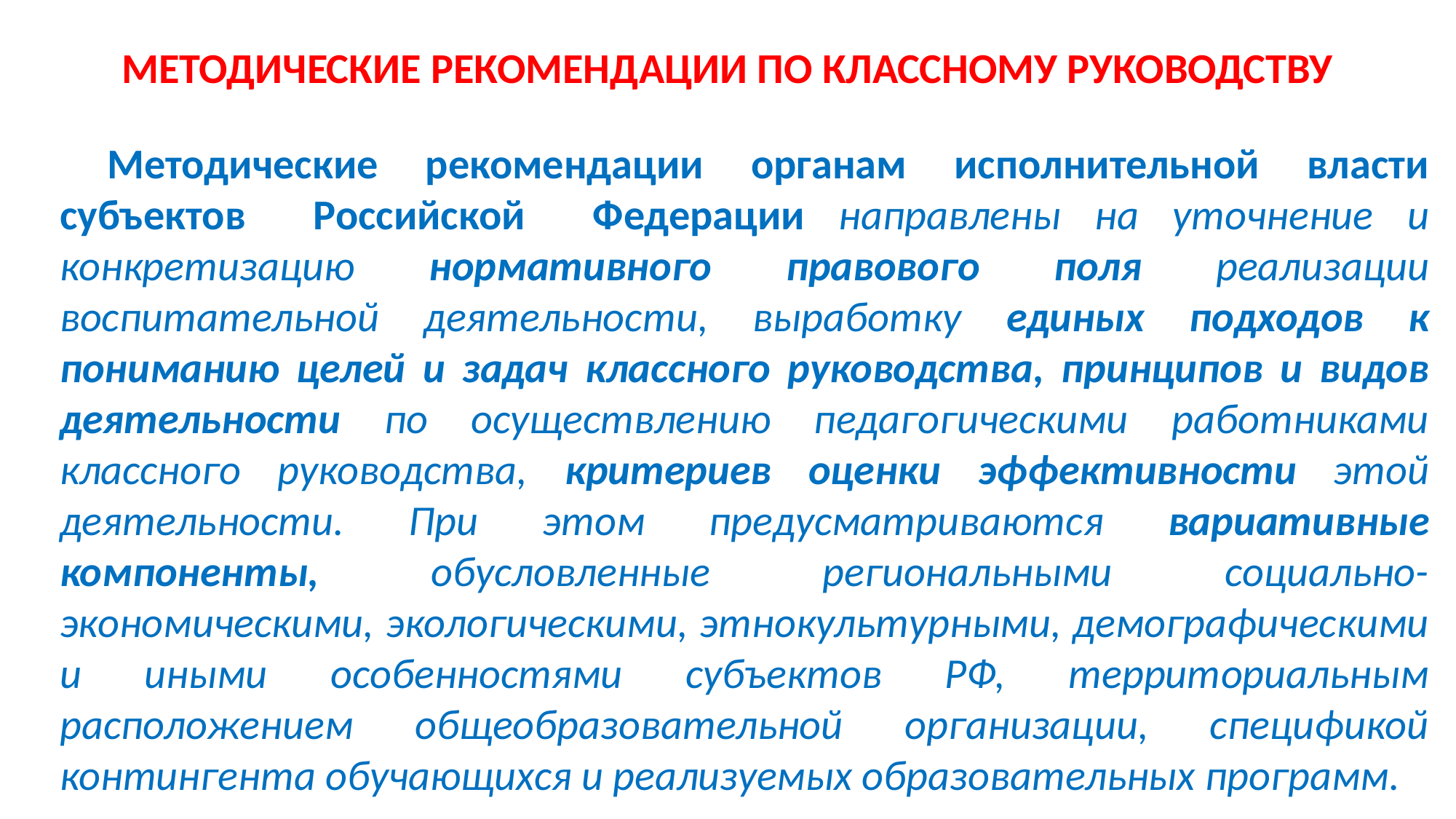

# МЕТОДИЧЕСКИЕ РЕКОМЕНДАЦИИ ПО КЛАССНОМУ РУКОВОДСТВУ
 Методические рекомендации органам исполнительной власти субъектов  Российской  Федерации направлены на уточнение и конкретизацию нормативного правового поля реализации воспитательной деятельности, выработку единых подходов к пониманию целей и задач классного руководства, принципов и видов деятельности по осуществлению педагогическими работниками классного руководства, критериев оценки эффективности этой деятельности. При этом предусматриваются вариативные компоненты, обусловленные региональными социально-экономическими, экологическими, этнокультурными, демографическими и иными особенностями субъектов РФ, территориальным расположением общеобразовательной организации, спецификой контингента обучающихся и реализуемых образовательных программ.